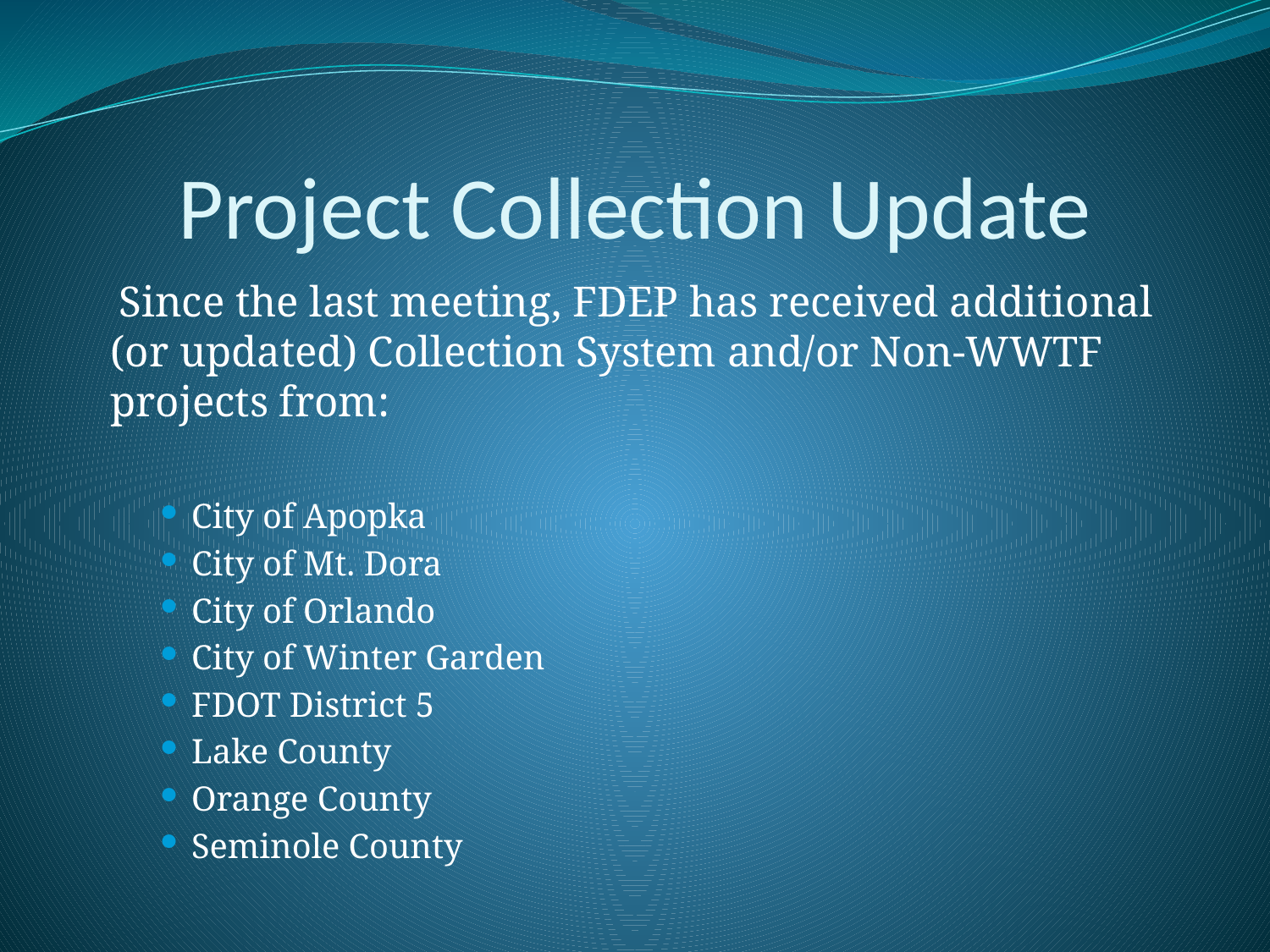

# Project Collection Update
    Since the last meeting, FDEP has received additional (or updated) Collection System and/or Non-WWTF projects from:

City of Apopka
City of Mt. Dora
City of Orlando
City of Winter Garden
FDOT District 5
Lake County
Orange County
Seminole County